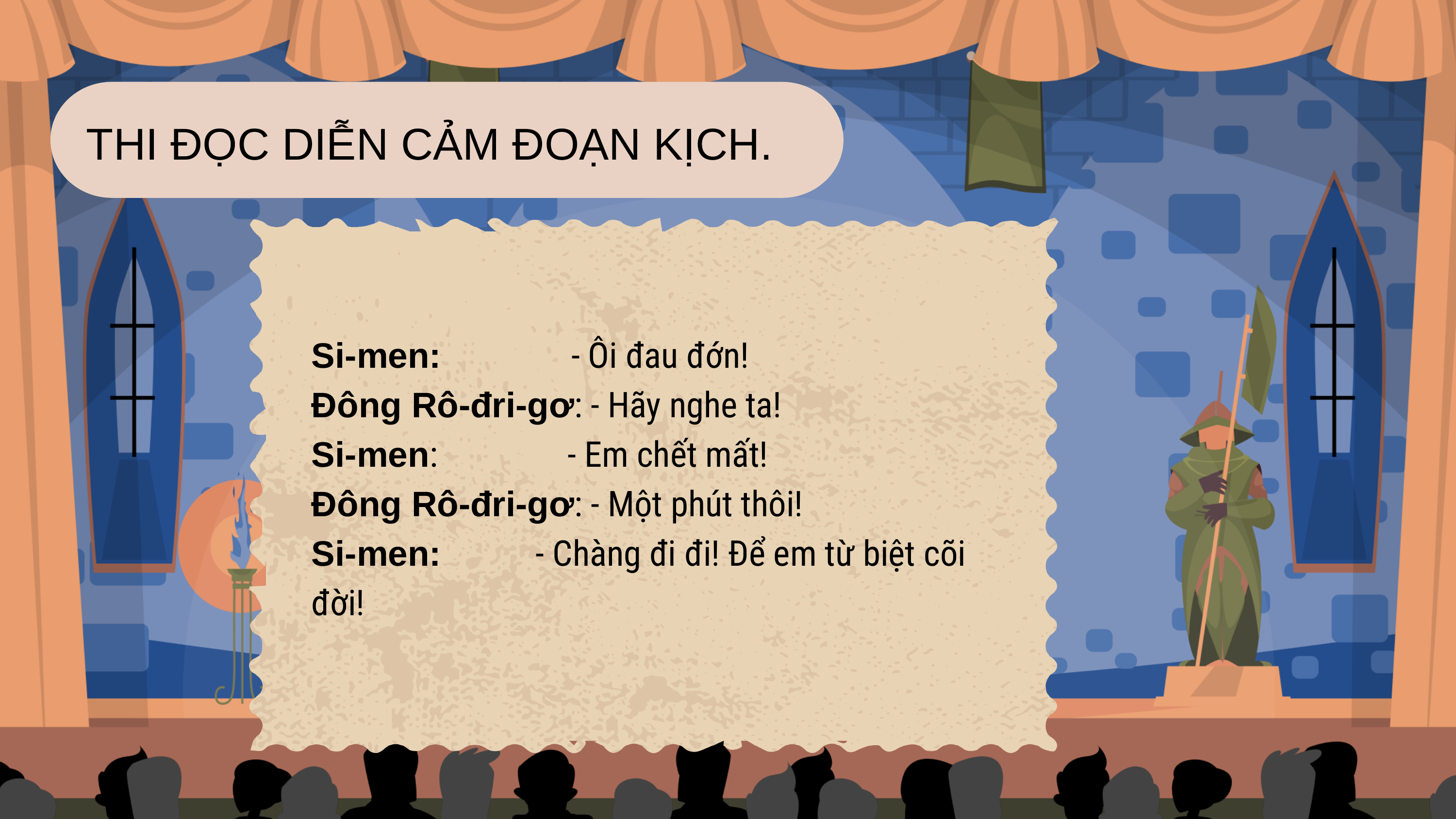

THI ĐỌC DIỄN CẢM ĐOẠN KỊCH.

Si-men:                - Ôi đau đớn!
Đông Rô-đri-gơ: - Hãy nghe ta!
Si-men:                - Em chết mất!
Đông Rô-đri-gơ: - Một phút thôi!
Si-men:           - Chàng đi đi! Để em từ biệt cõi đời!